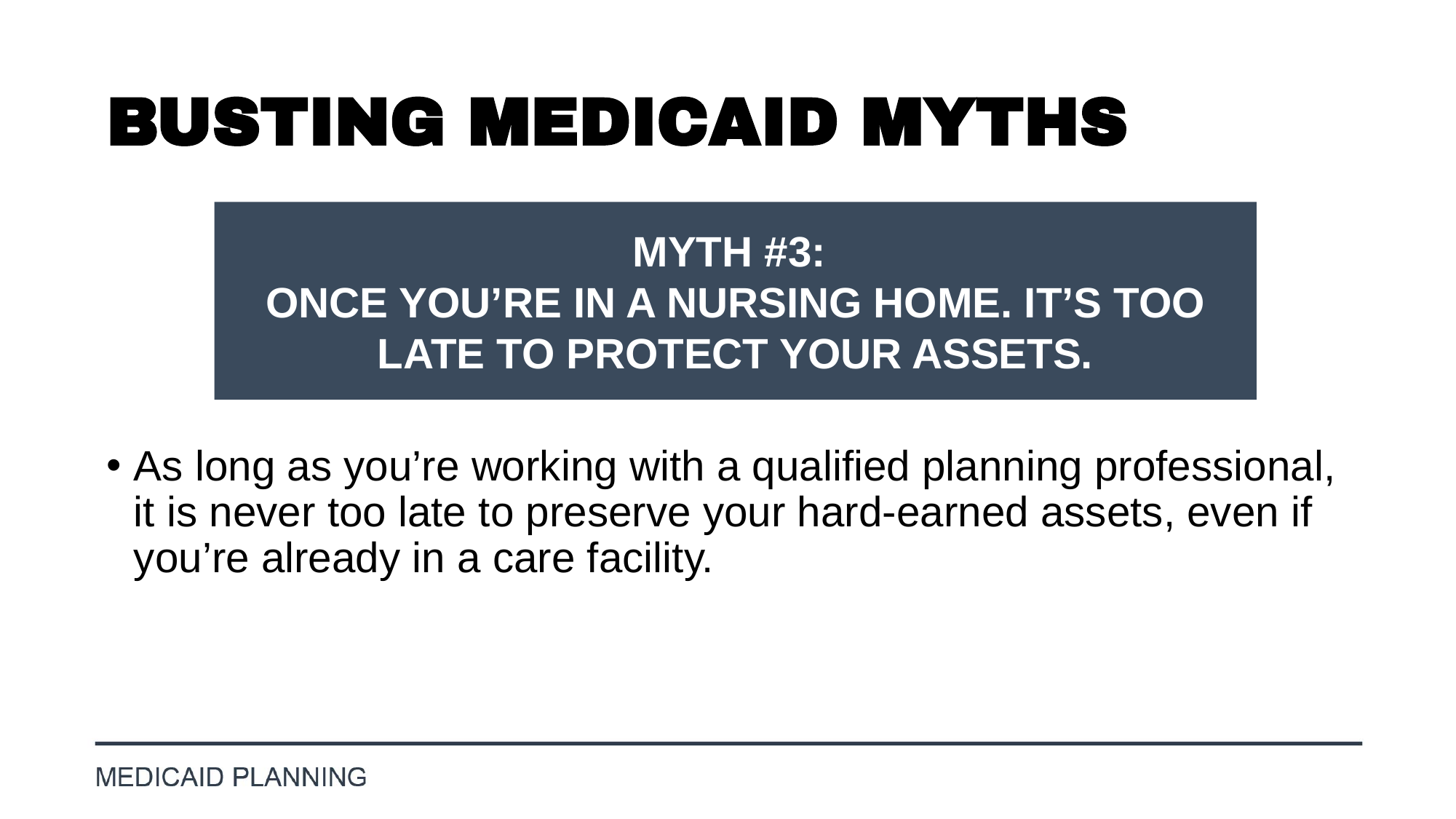

# BUSTING MEDICAID MYTHS
MYTH #3:
ONCE YOU’RE IN A NURSING HOME. IT’S TOO LATE TO PROTECT YOUR ASSETS.
As long as you’re working with a qualified planning professional, it is never too late to preserve your hard-earned assets, even if you’re already in a care facility.